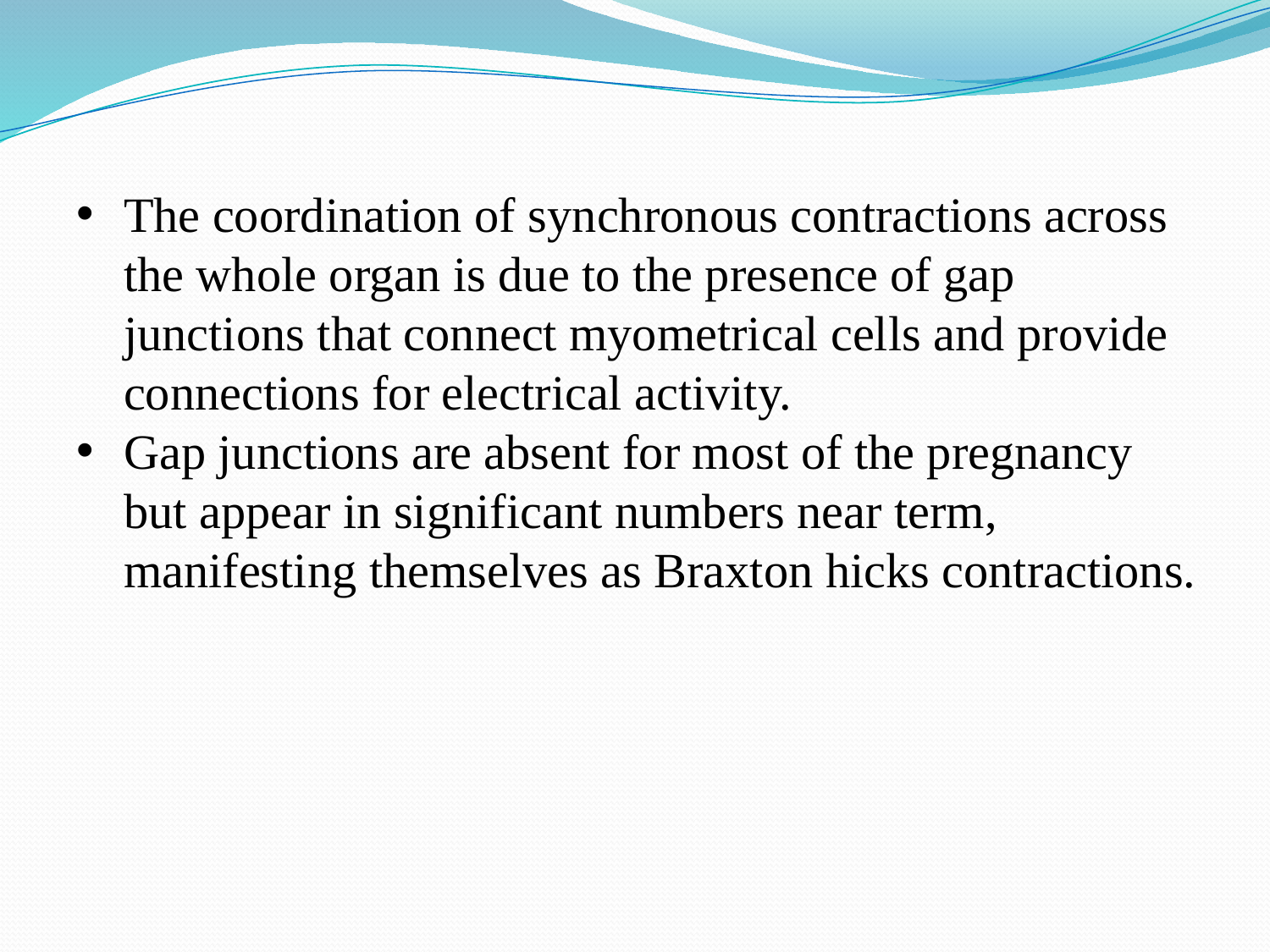

The coordination of synchronous contractions across the whole organ is due to the presence of gap junctions that connect myometrical cells and provide connections for electrical activity.
Gap junctions are absent for most of the pregnancy but appear in significant numbers near term, manifesting themselves as Braxton hicks contractions.